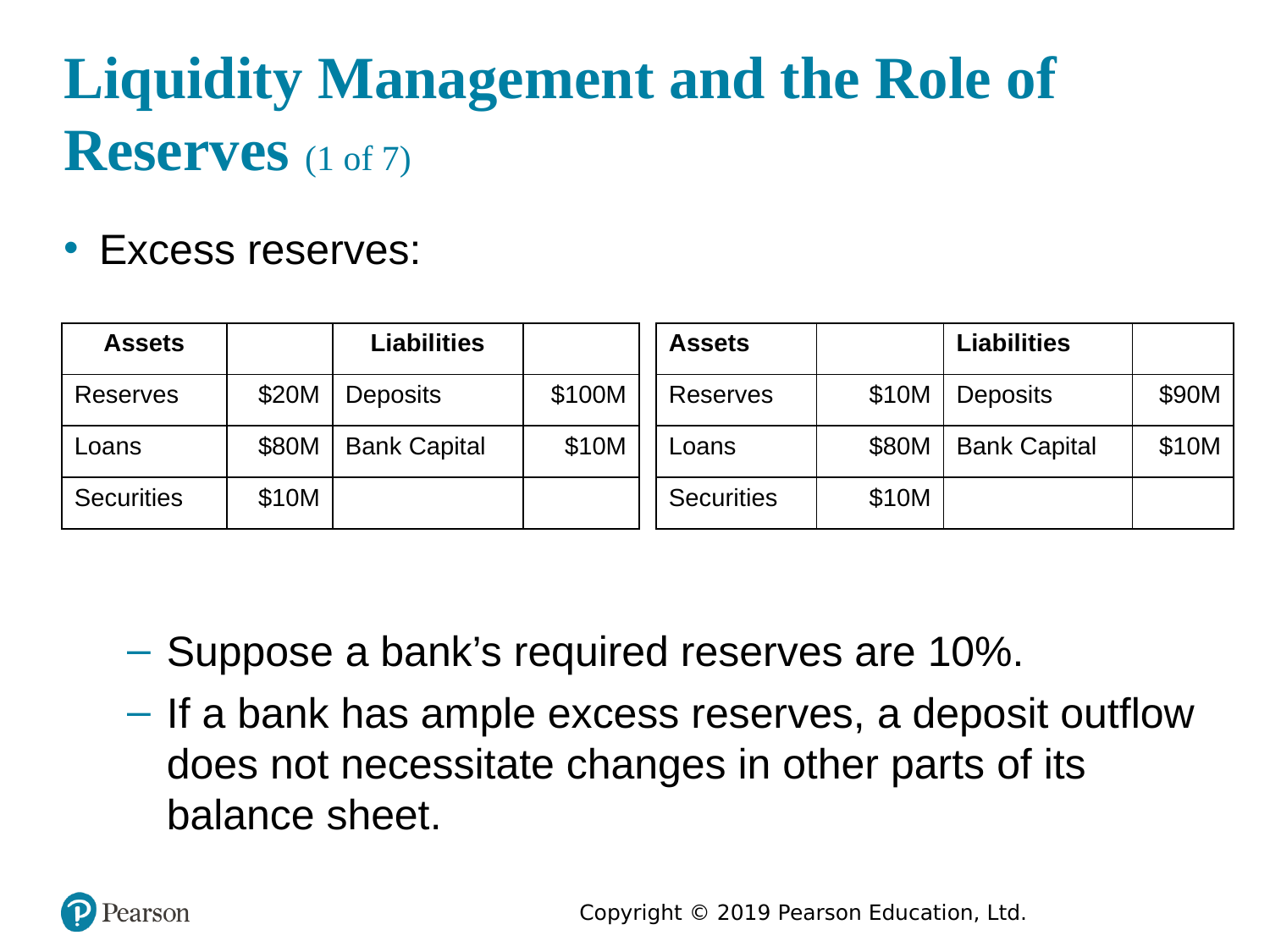

# Liquidity Management and the Role of Reserves (1 of 7)
Excess reserves:
| Assets | Blank | Liabilities | Blank |
| --- | --- | --- | --- |
| Reserves | $20M | Deposits | $100M |
| Loans | $80M | Bank Capital | $10M |
| Securities | $10M | Blank | Blank |
| Assets | Blank | Liabilities | Blank |
| --- | --- | --- | --- |
| Reserves | $10M | Deposits | $90M |
| Loans | $80M | Bank Capital | $10M |
| Securities | $10M | Blank | Blank |
Suppose a bank’s required reserves are 10%.
If a bank has ample excess reserves, a deposit outflow does not necessitate changes in other parts of its balance sheet.